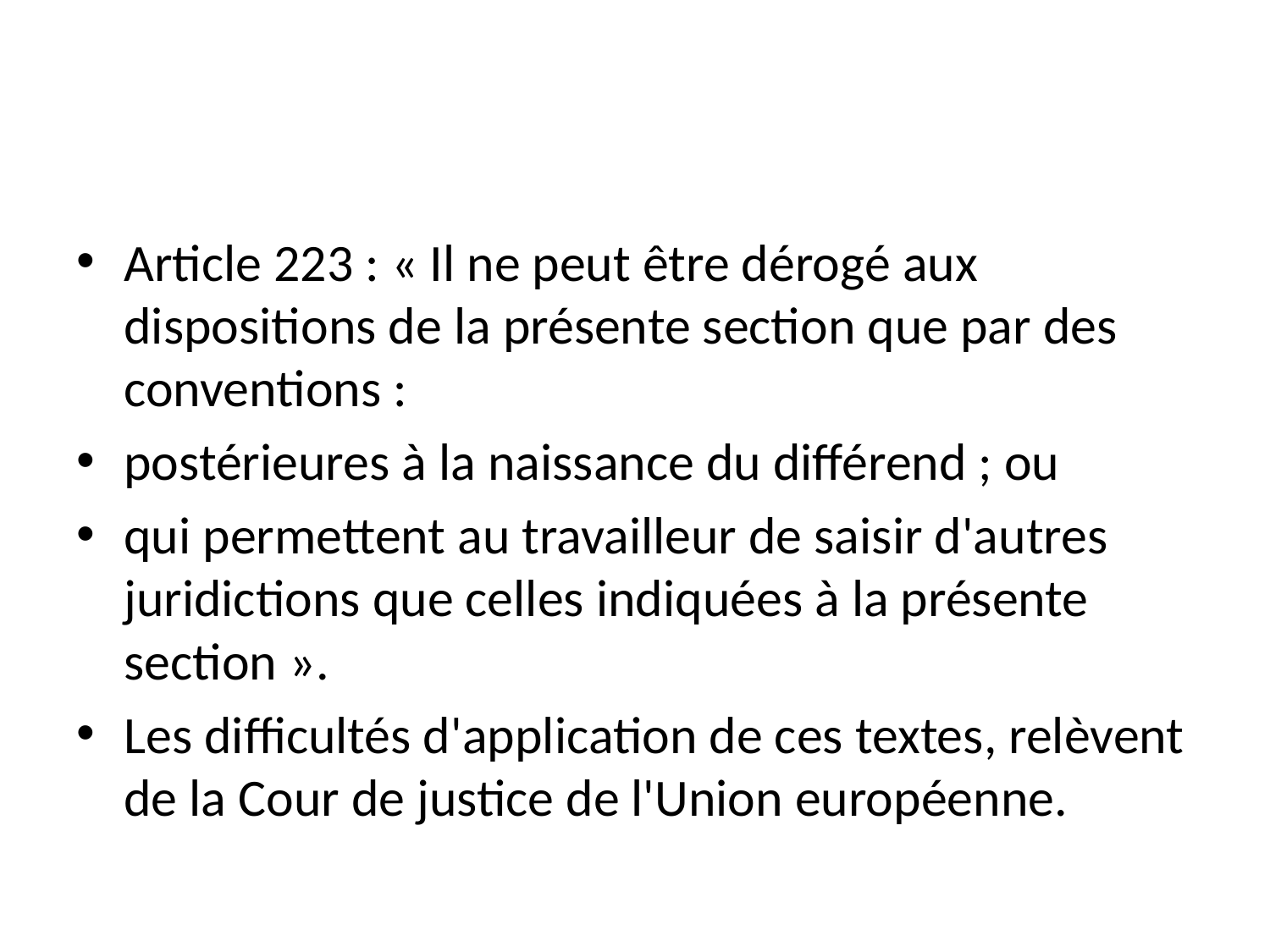

#
Article 223 : « Il ne peut être dérogé aux dispositions de la présente section que par des conventions :
postérieures à la naissance du différend ; ou
qui permettent au travailleur de saisir d'autres juridictions que celles indiquées à la présente section ».
Les difficultés d'application de ces textes, relèvent de la Cour de justice de l'Union européenne.